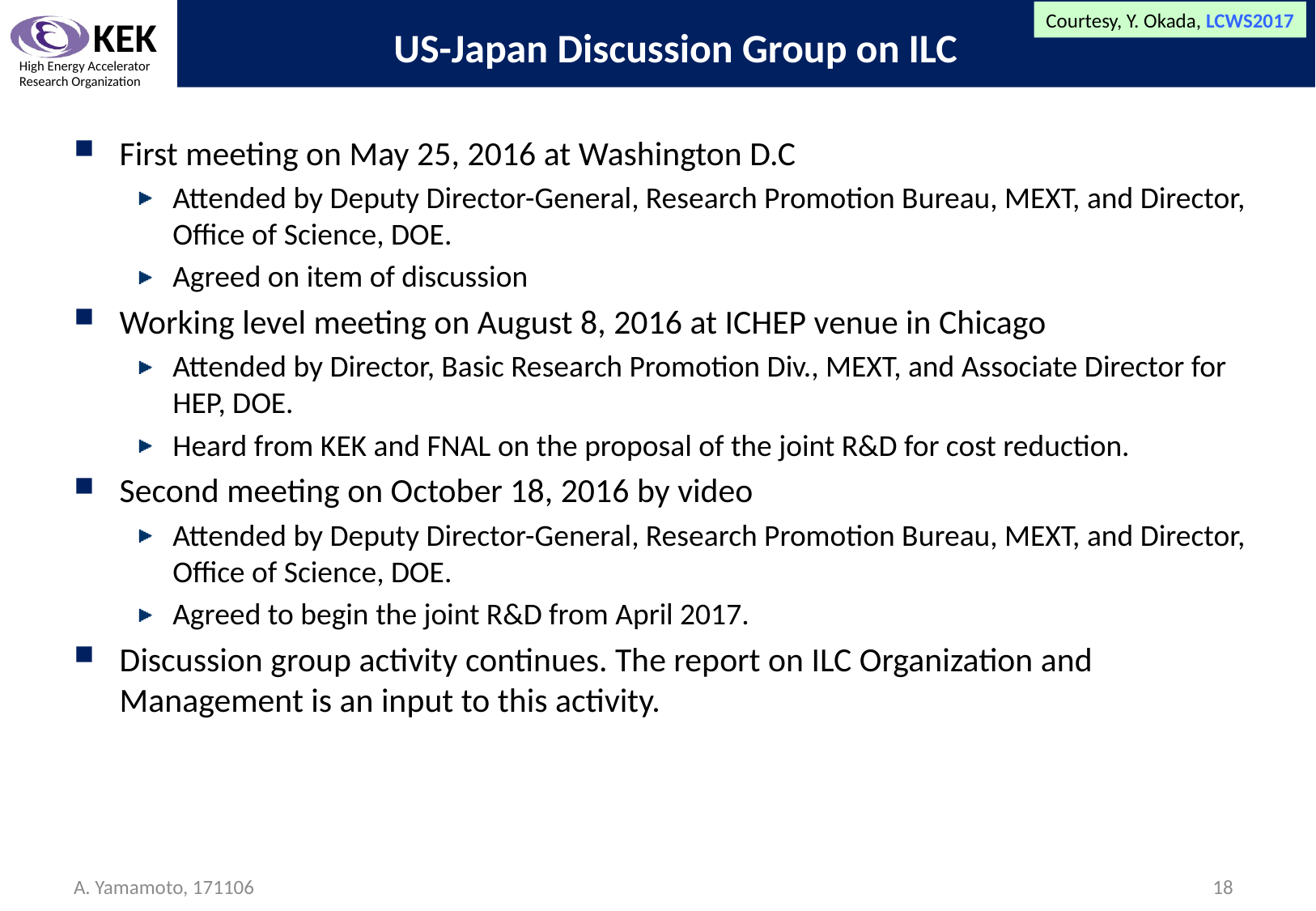

Courtesy, Y. Okada, LCWS2017
# US-Japan Discussion Group on ILC
First meeting on May 25, 2016 at Washington D.C
Attended by Deputy Director-General, Research Promotion Bureau, MEXT, and Director, Office of Science, DOE.
Agreed on item of discussion
Working level meeting on August 8, 2016 at ICHEP venue in Chicago
Attended by Director, Basic Research Promotion Div., MEXT, and Associate Director for HEP, DOE.
Heard from KEK and FNAL on the proposal of the joint R&D for cost reduction.
Second meeting on October 18, 2016 by video
Attended by Deputy Director-General, Research Promotion Bureau, MEXT, and Director, Office of Science, DOE.
Agreed to begin the joint R&D from April 2017.
Discussion group activity continues. The report on ILC Organization and Management is an input to this activity.
A. Yamamoto, 171106
18